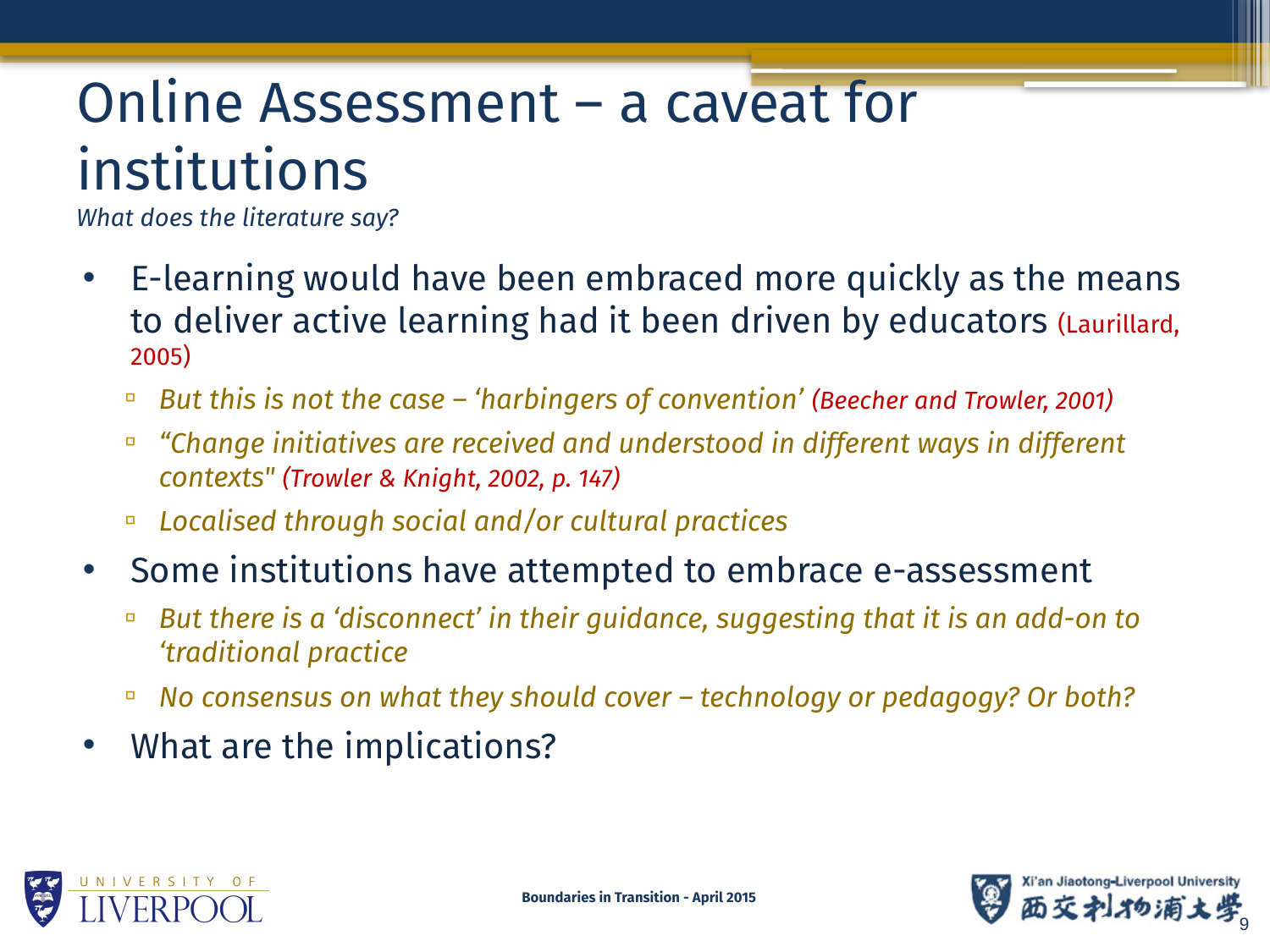

# Online Assessment – a caveat for institutions What does the literature say?
E-learning would have been embraced more quickly as the means to deliver active learning had it been driven by educators (Laurillard, 2005)
But this is not the case – ‘harbingers of convention’ (Beecher and Trowler, 2001)
“Change initiatives are received and understood in different ways in different contexts" (Trowler & Knight, 2002, p. 147)
Localised through social and/or cultural practices
Some institutions have attempted to embrace e-assessment
But there is a ‘disconnect’ in their guidance, suggesting that it is an add-on to ‘traditional practice
No consensus on what they should cover – technology or pedagogy? Or both?
What are the implications?

Boundaries in Transition - April 2015
9